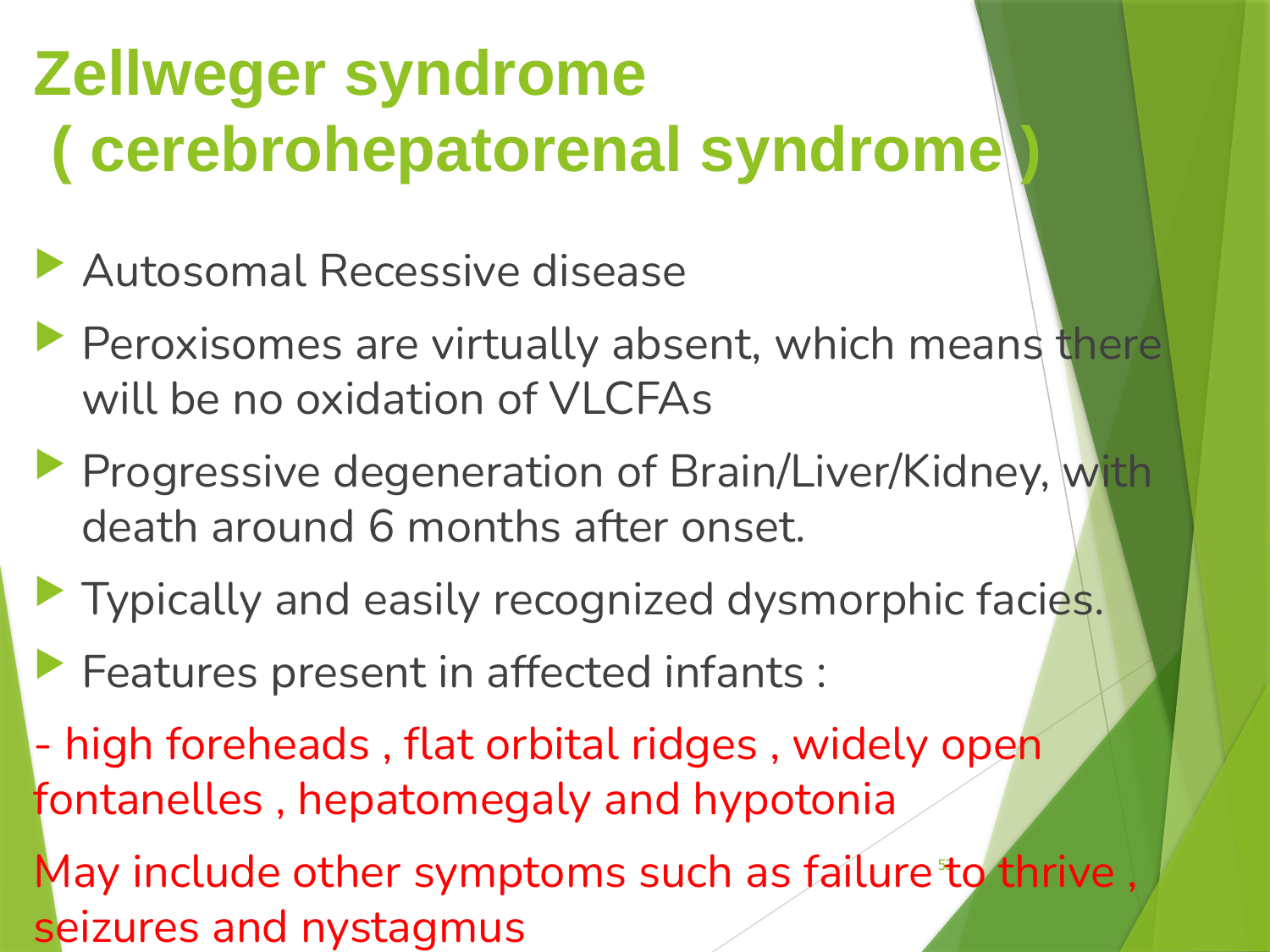

# Zellweger syndrome ( cerebrohepatorenal syndrome )
Autosomal Recessive disease
Peroxisomes are virtually absent, which means there will be no oxidation of VLCFAs
Progressive degeneration of Brain/Liver/Kidney, with death around 6 months after onset.
Typically and easily recognized dysmorphic facies.
Features present in affected infants :
- high foreheads , flat orbital ridges , widely open fontanelles , hepatomegaly and hypotonia
May include other symptoms such as failure to thrive , seizures and nystagmus

53